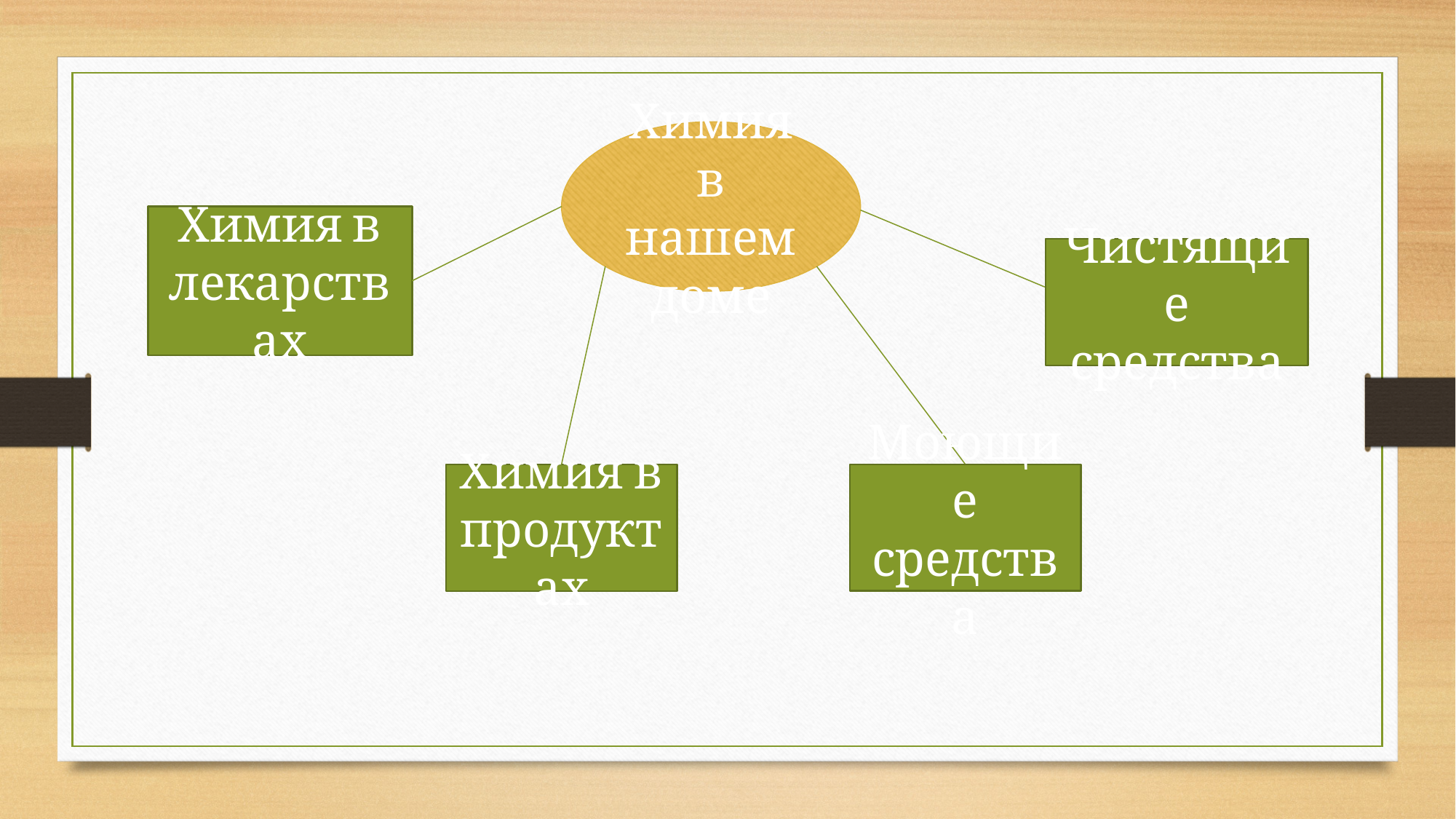

Химия в нашем доме
Химия в лекарствах
Чистящие средства
Моющие средства
Химия в продуктах